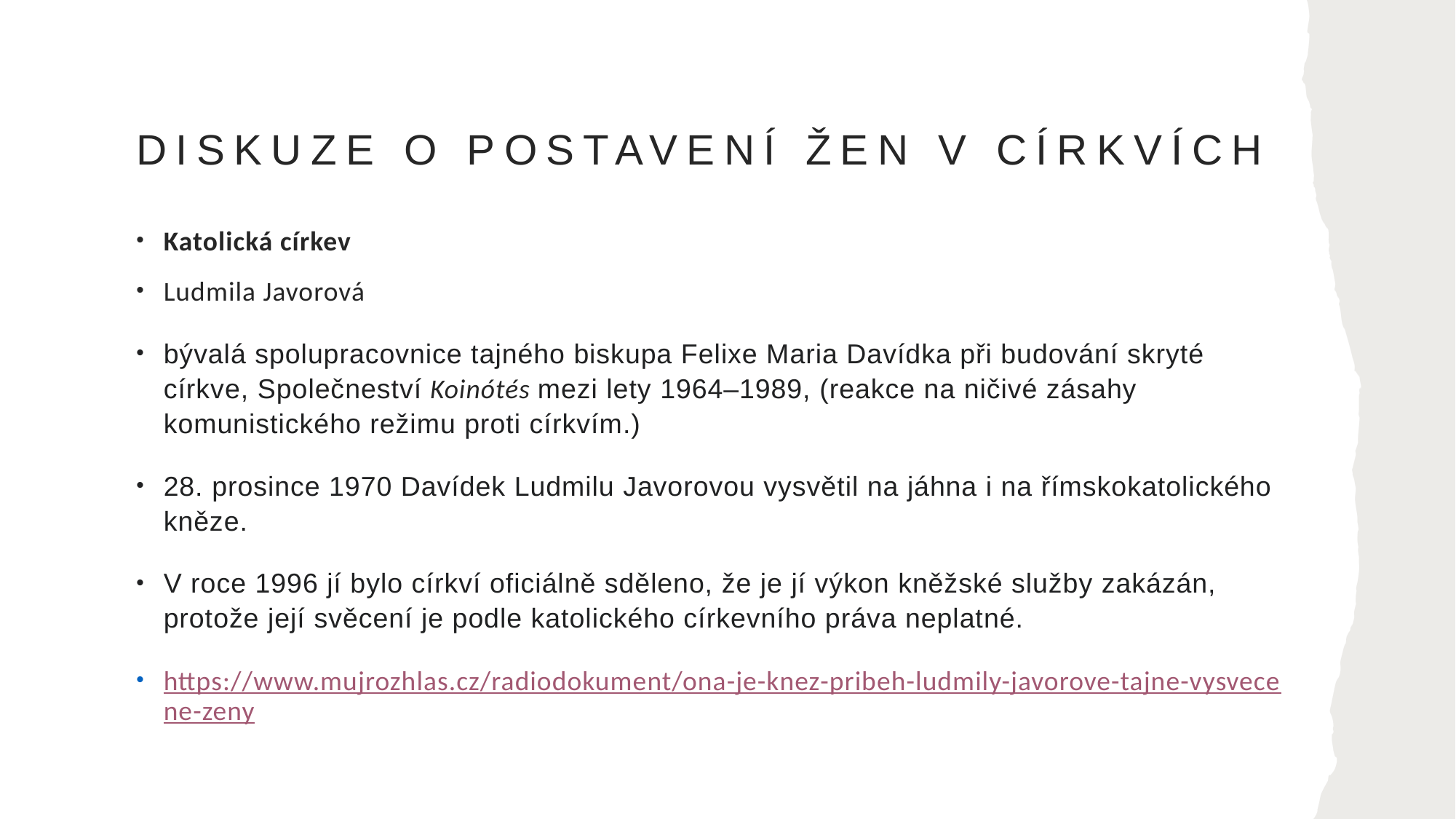

# Diskuze o postavení žen v církvích
Katolická církev
Ludmila Javorová
bývalá spolupracovnice tajného biskupa Felixe Maria Davídka při budování skryté církve, Společneství Koinótés mezi lety 1964–1989, (reakce na ničivé zásahy komunistického režimu proti církvím.)
28. prosince 1970 Davídek Ludmilu Javorovou vysvětil na jáhna i na římskokatolického kněze.
V roce 1996 jí bylo církví oficiálně sděleno, že je jí výkon kněžské služby zakázán, protože její svěcení je podle katolického církevního práva neplatné.
https://www.mujrozhlas.cz/radiodokument/ona-je-knez-pribeh-ludmily-javorove-tajne-vysvecene-zeny